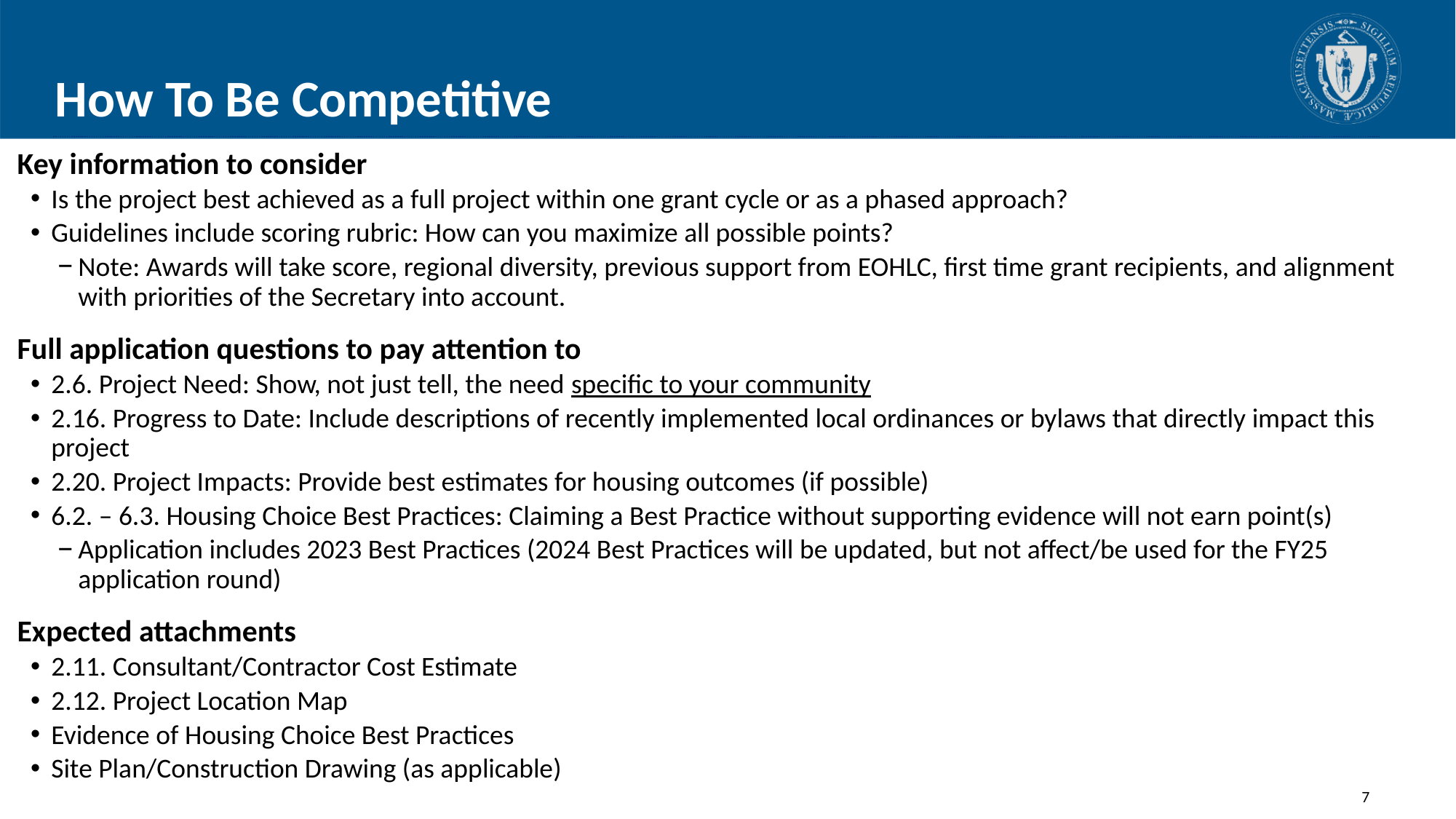

# How To Be Competitive
Key information to consider
Is the project best achieved as a full project within one grant cycle or as a phased approach?
Guidelines include scoring rubric: How can you maximize all possible points?
Note: Awards will take score, regional diversity, previous support from EOHLC, first time grant recipients, and alignment with priorities of the Secretary into account.
Full application questions to pay attention to
2.6. Project Need: Show, not just tell, the need specific to your community
2.16. Progress to Date: Include descriptions of recently implemented local ordinances or bylaws that directly impact this project
2.20. Project Impacts: Provide best estimates for housing outcomes (if possible)
6.2. – 6.3. Housing Choice Best Practices: Claiming a Best Practice without supporting evidence will not earn point(s)
Application includes 2023 Best Practices (2024 Best Practices will be updated, but not affect/be used for the FY25 application round)
Expected attachments
2.11. Consultant/Contractor Cost Estimate
2.12. Project Location Map
Evidence of Housing Choice Best Practices
Site Plan/Construction Drawing (as applicable)